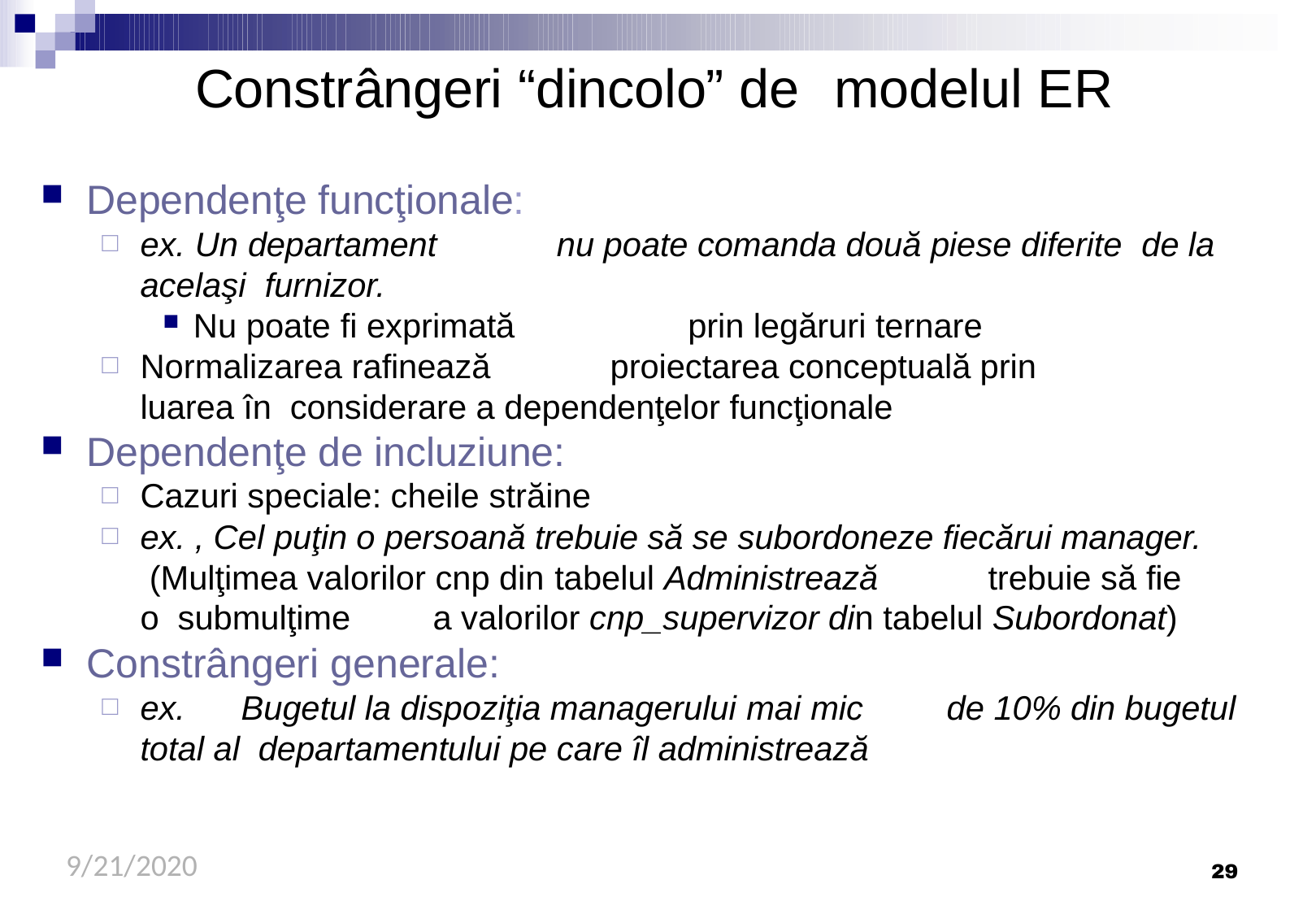

# Constrângeri “dincolo” de	modelul ER
Dependenţe funcţionale:
ex. Un departament	nu poate comanda două piese diferite	de la acelaşi  furnizor.
Nu poate fi exprimată	prin legăruri ternare
Normalizarea rafinează	proiectarea conceptuală prin luarea în  considerare a dependenţelor funcţionale
Dependenţe de incluziune:
Cazuri speciale: cheile străine
ex. , Cel puţin o persoană trebuie să se subordoneze fiecărui manager.  (Mulţimea valorilor cnp din tabelul Administrează	trebuie să fie	o  submulţime	a valorilor cnp_supervizor din tabelul Subordonat)
Constrângeri generale:
ex.	Bugetul la dispoziţia managerului mai mic	de 10% din bugetul total al  departamentului pe care îl administrează
9/21/2020
29